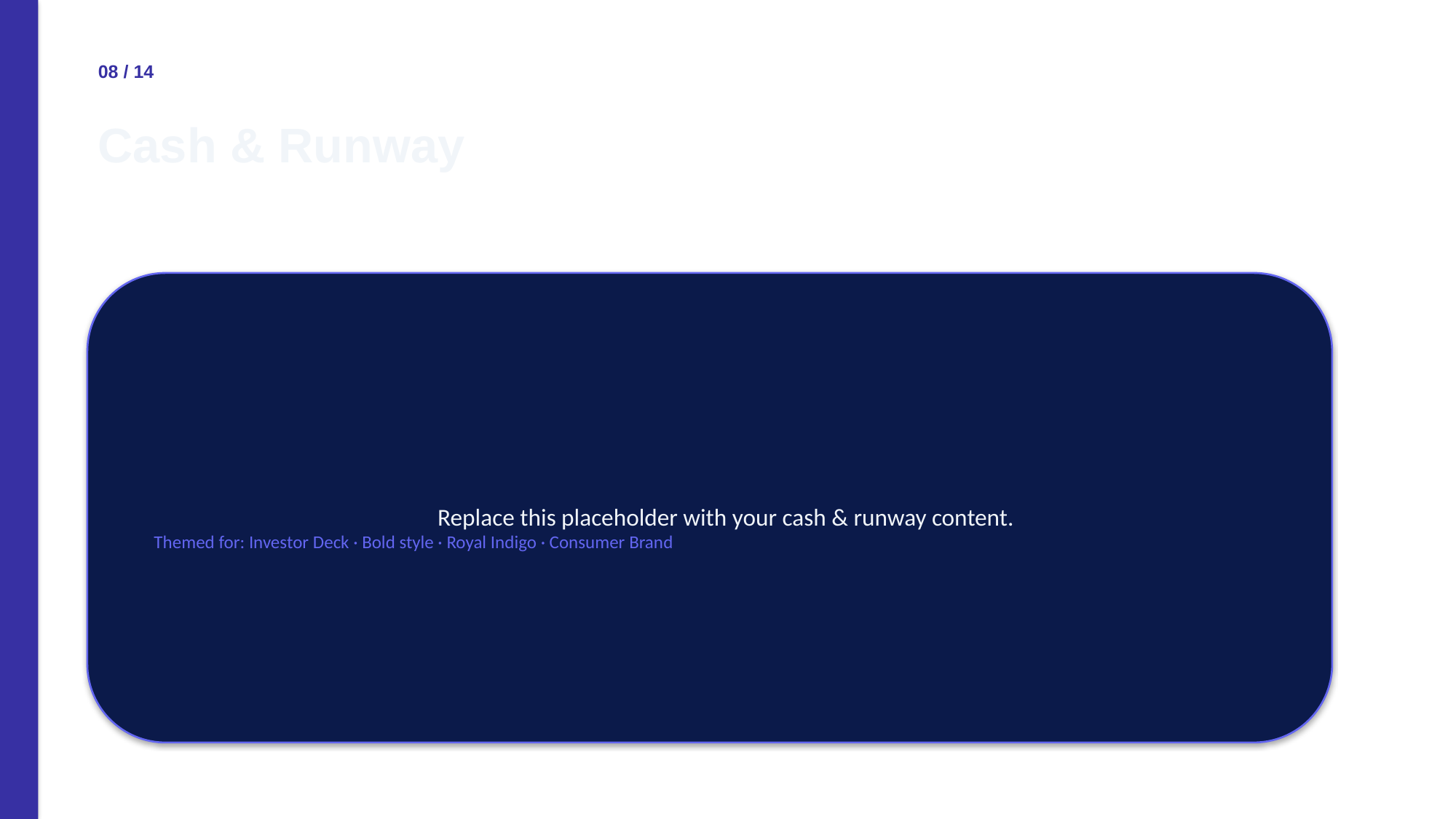

08 / 14
Cash & Runway
Replace this placeholder with your cash & runway content.
Themed for: Investor Deck · Bold style · Royal Indigo · Consumer Brand